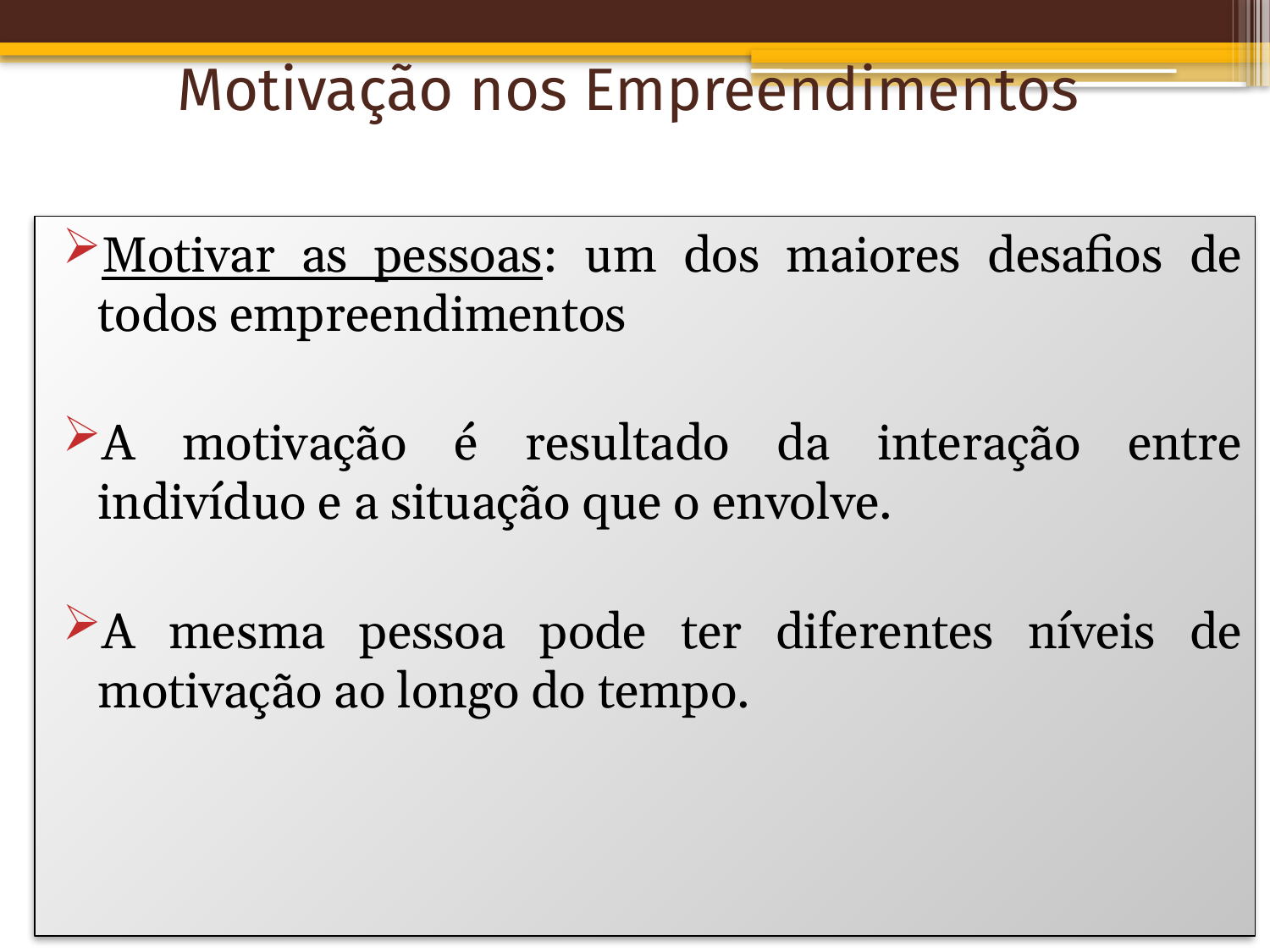

# Motivação nos Empreendimentos
Motivar as pessoas: um dos maiores desafios de todos empreendimentos

A motivação é resultado da interação entre indivíduo e a situação que o envolve.

A mesma pessoa pode ter diferentes níveis de motivação ao longo do tempo.